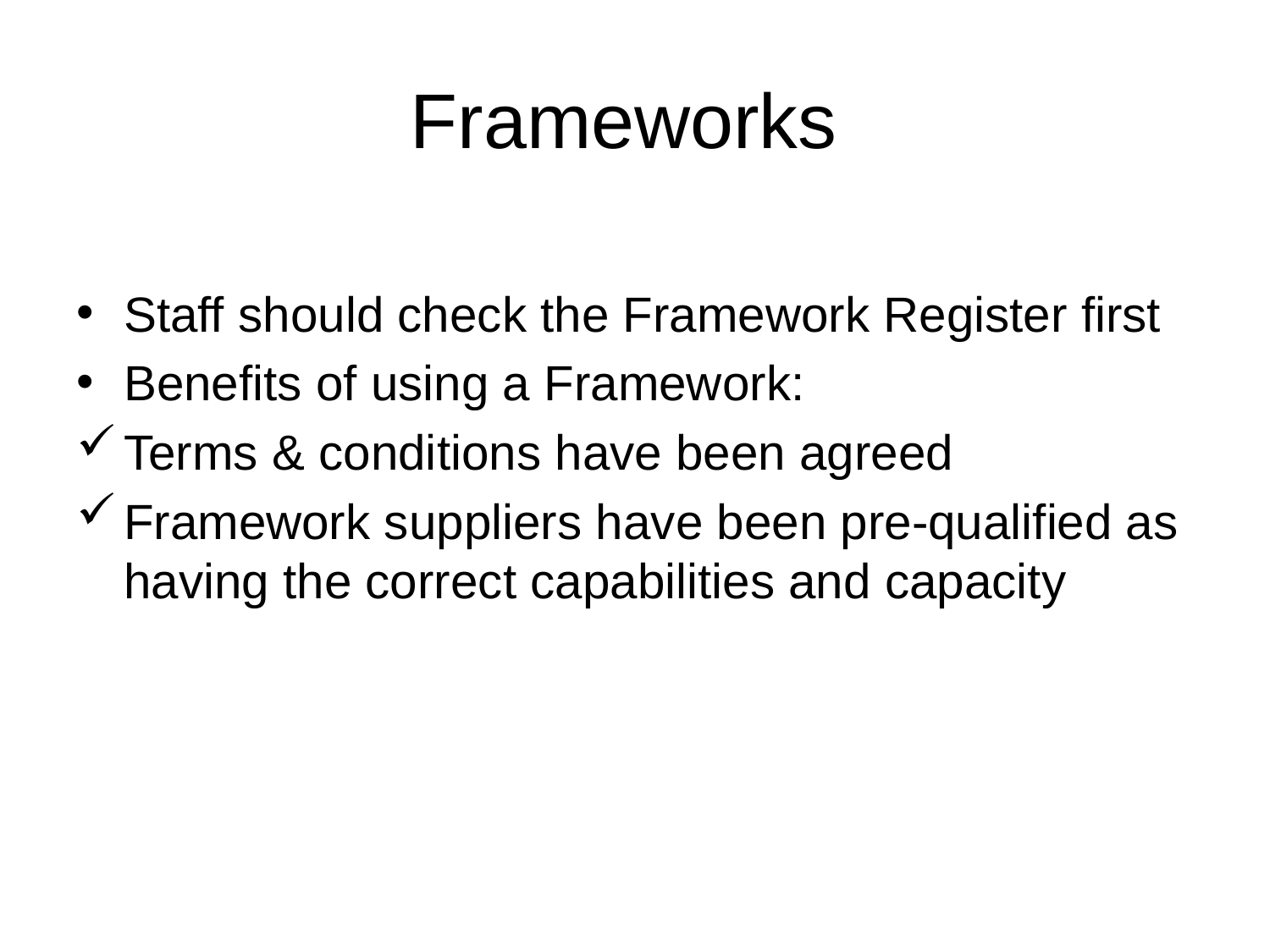

# Frameworks
Staff should check the Framework Register first
Benefits of using a Framework:
Terms & conditions have been agreed
Framework suppliers have been pre-qualified as having the correct capabilities and capacity